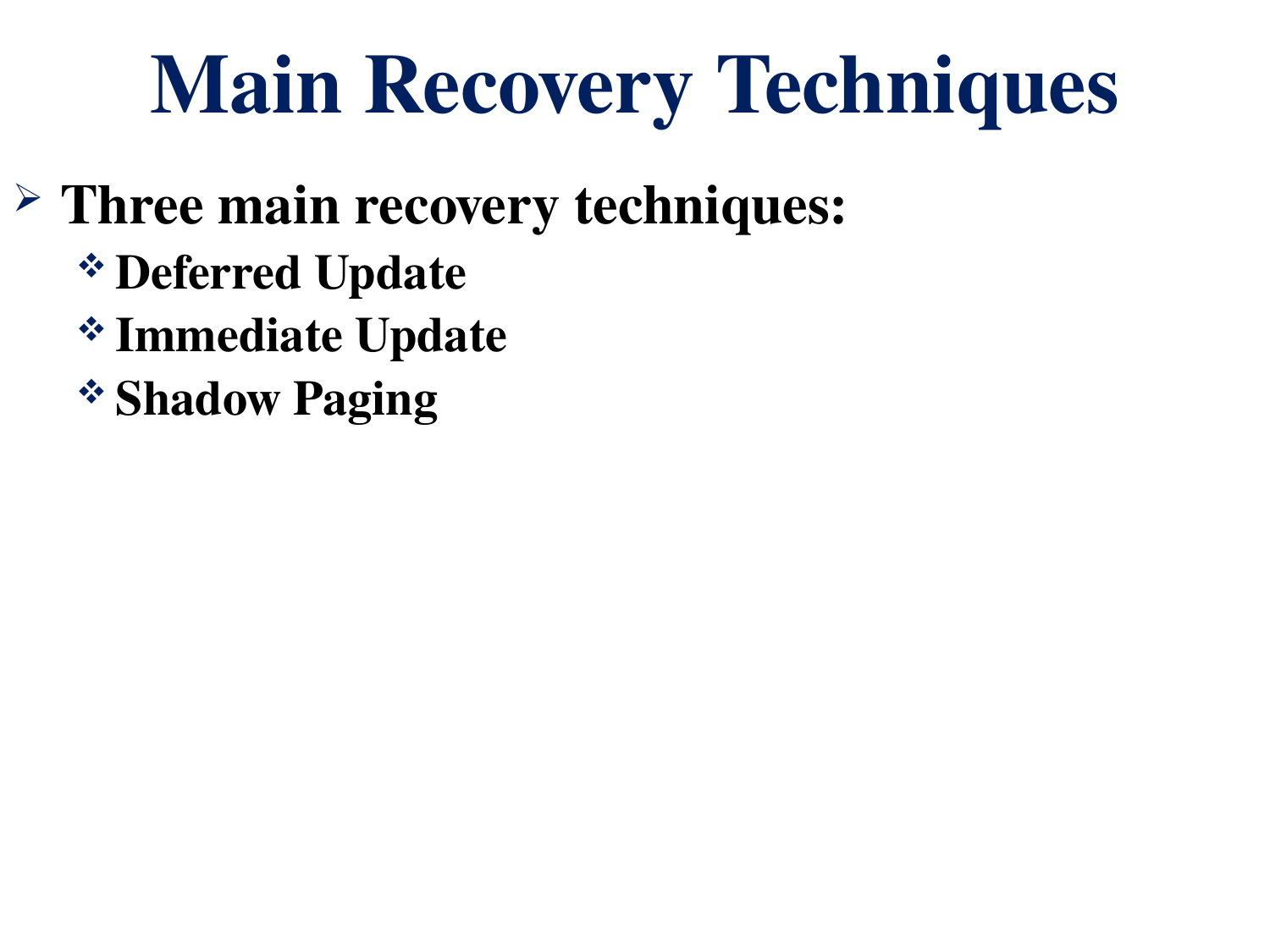

# Main Recovery Techniques
Three main recovery techniques:
Deferred Update
Immediate Update
Shadow Paging